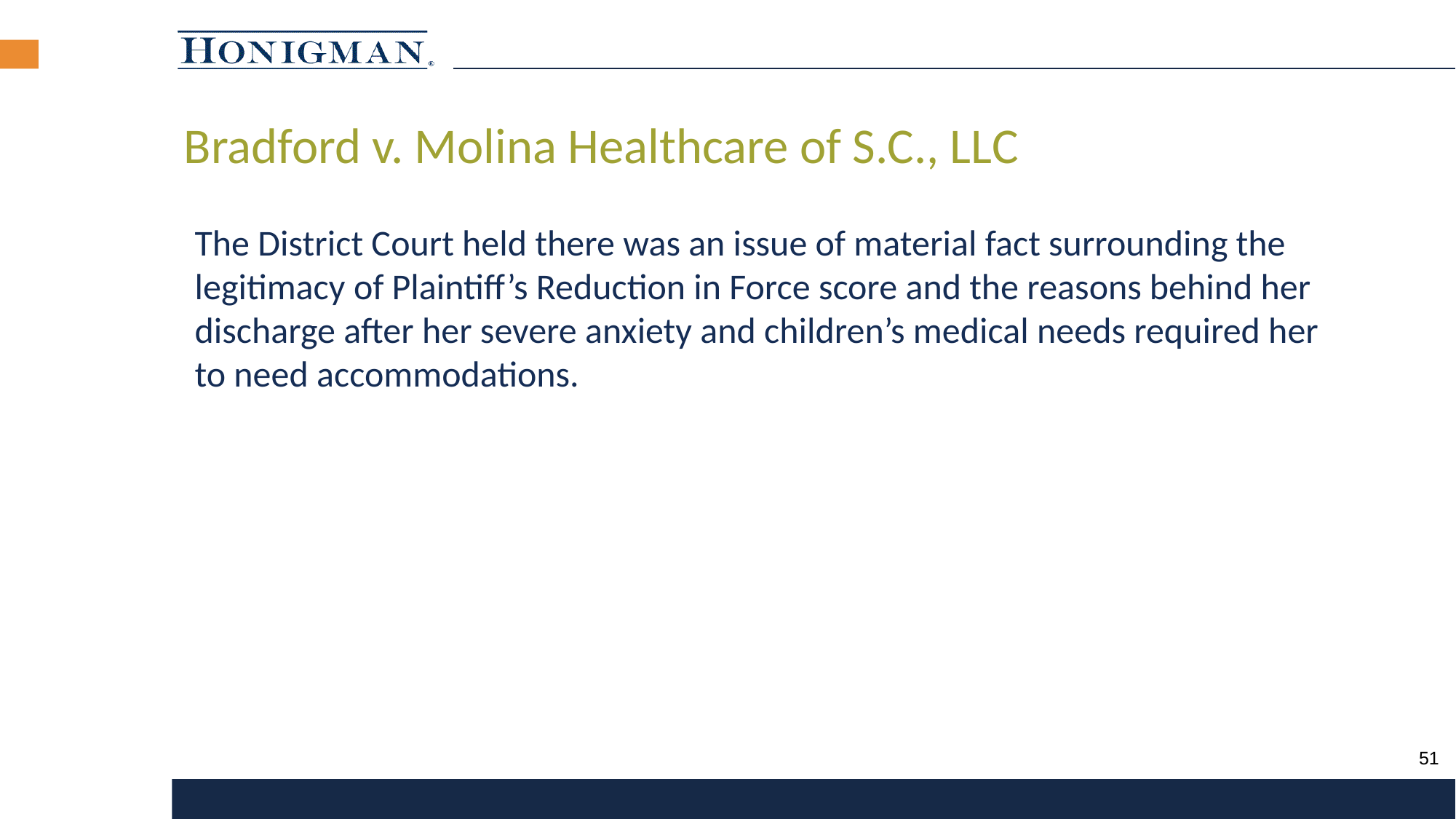

Bradford v. Molina Healthcare of S.C., LLC
The District Court held there was an issue of material fact surrounding the legitimacy of Plaintiff’s Reduction in Force score and the reasons behind her discharge after her severe anxiety and children’s medical needs required her to need accommodations.
51